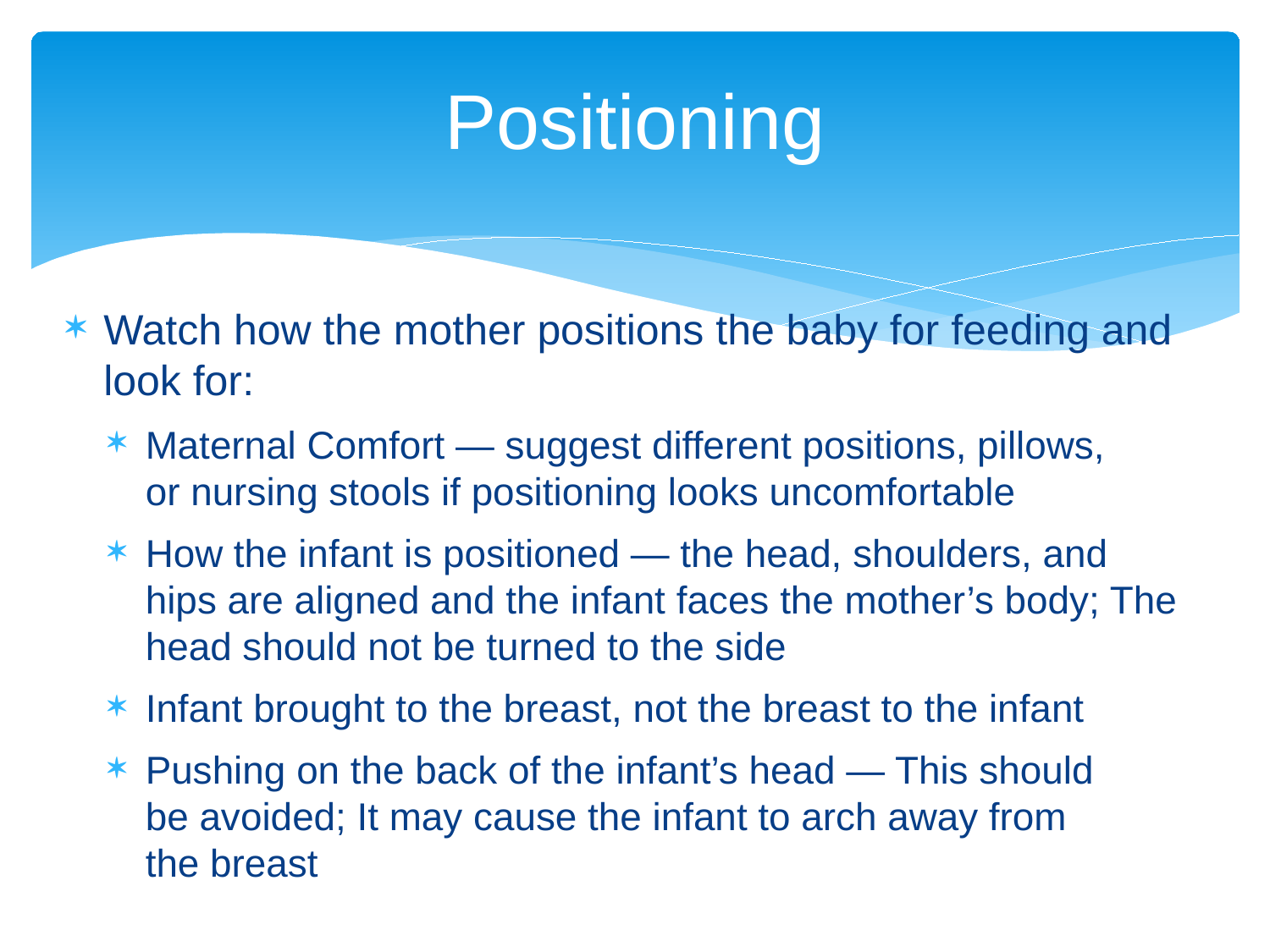

# Positioning
Watch how the mother positions the baby for feeding and look for:
Maternal Comfort — suggest different positions, pillows,
or nursing stools if positioning looks uncomfortable
How the infant is positioned — the head, shoulders, and hips are aligned and the infant faces the mother’s body; The head should not be turned to the side
Infant brought to the breast, not the breast to the infant
Pushing on the back of the infant’s head — This should
be avoided; It may cause the infant to arch away from
the breast